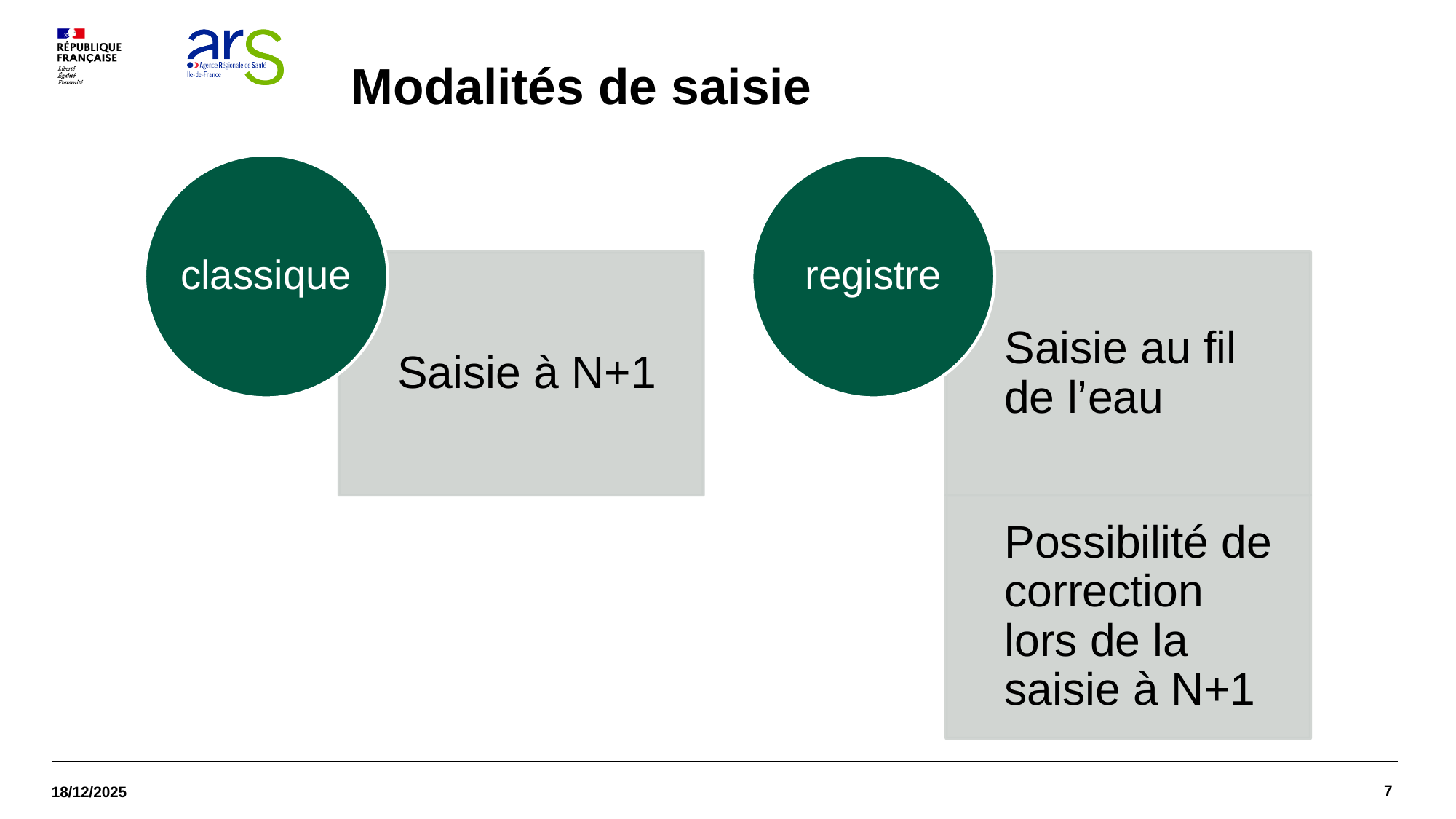

# Modalités de saisie
Saisie à N+1
classique
Saisie au fil de l’eau
Possibilité de correction lors de la saisie à N+1
registre
7
18/12/2025